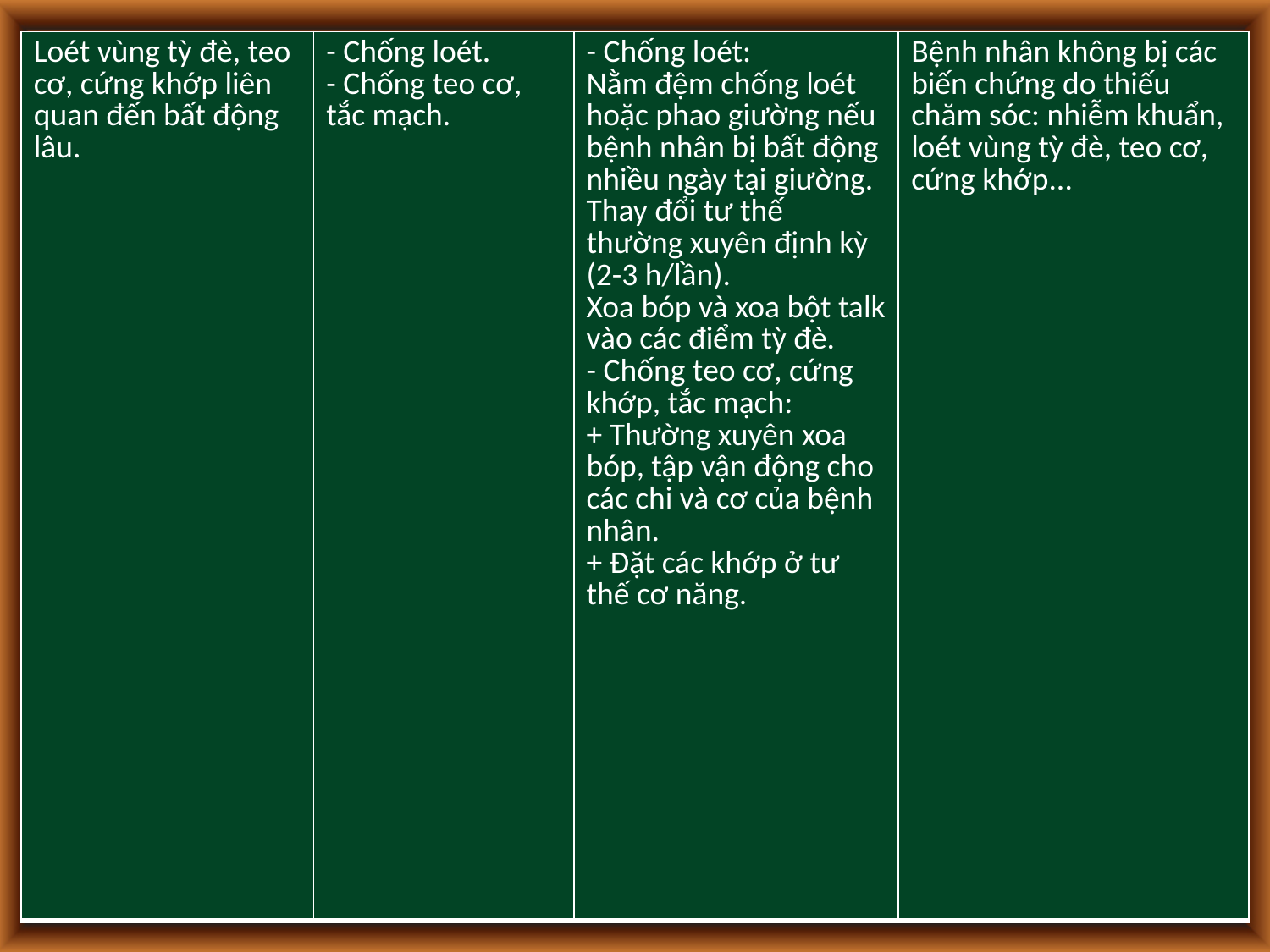

| Loét vùng tỳ đè, teo cơ, cứng khớp liên quan đến bất động lâu. | - Chống loét. - Chống teo cơ, tắc mạch. | - Chống loét: Nằm đệm chống loét hoặc phao giường nếu bệnh nhân bị bất động nhiều ngày tại giường. Thay đổi tư thế thường xuyên định kỳ (2-3 h/lần). Xoa bóp và xoa bột talk vào các điểm tỳ đè. - Chống teo cơ, cứng khớp, tắc mạch: + Thường xuyên xoa bóp, tập vận động cho các chi và cơ của bệnh nhân. + Đặt các khớp ở tư thế cơ năng. | Bệnh nhân không bị các biến chứng do thiếu chăm sóc: nhiễm khuẩn, loét vùng tỳ đè, teo cơ, cứng khớp... |
| --- | --- | --- | --- |